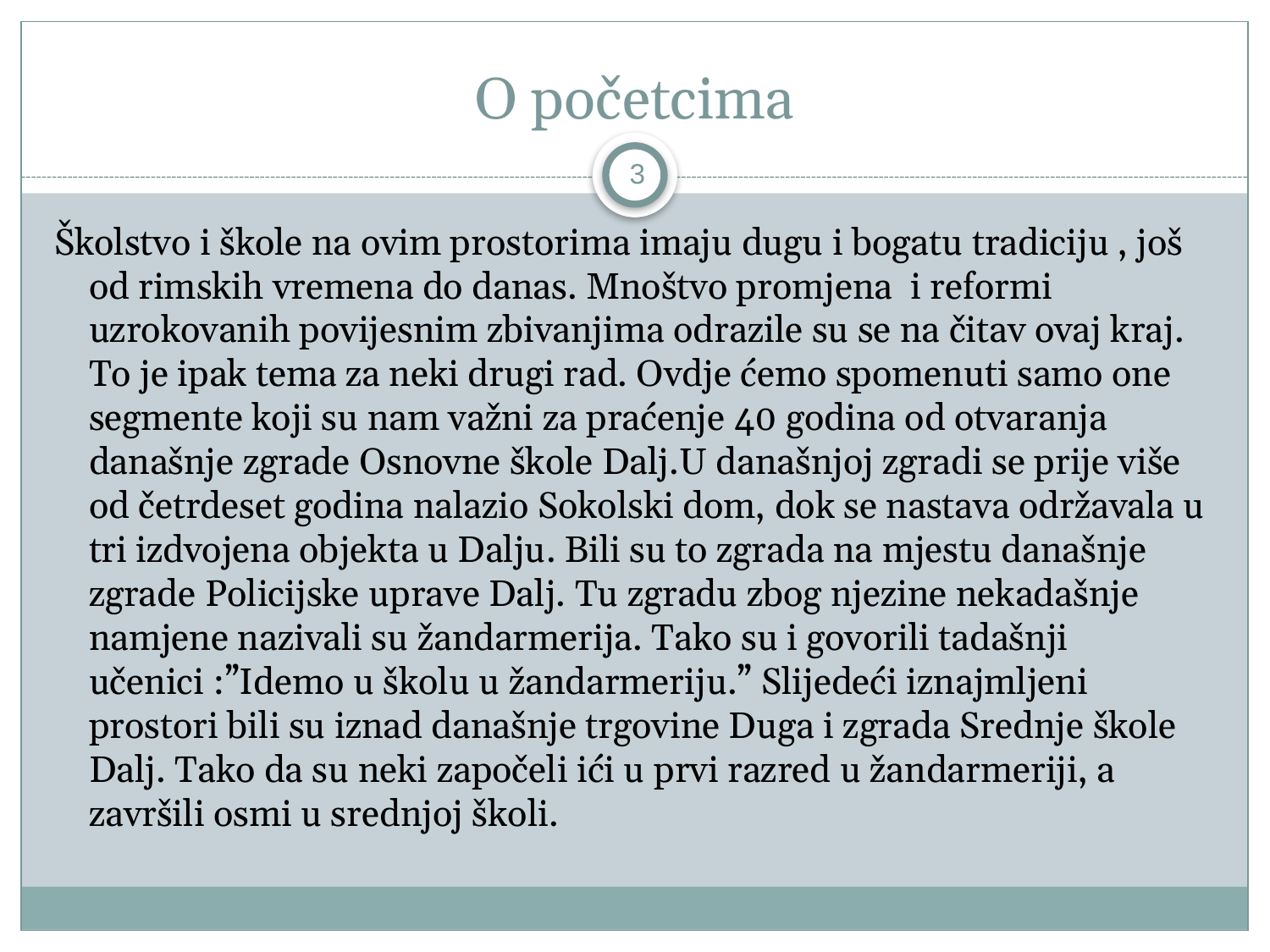

# O početcima
3
Školstvo i škole na ovim prostorima imaju dugu i bogatu tradiciju , još od rimskih vremena do danas. Mnoštvo promjena  i reformi uzrokovanih povijesnim zbivanjima odrazile su se na čitav ovaj kraj. To je ipak tema za neki drugi rad. Ovdje ćemo spomenuti samo one segmente koji su nam važni za praćenje 40 godina od otvaranja današnje zgrade Osnovne škole Dalj.U današnjoj zgradi se prije više od četrdeset godina nalazio Sokolski dom, dok se nastava održavala u tri izdvojena objekta u Dalju. Bili su to zgrada na mjestu današnje zgrade Policijske uprave Dalj. Tu zgradu zbog njezine nekadašnje namjene nazivali su žandarmerija. Tako su i govorili tadašnji učenici :”Idemo u školu u žandarmeriju.” Slijedeći iznajmljeni prostori bili su iznad današnje trgovine Duga i zgrada Srednje škole Dalj. Tako da su neki započeli ići u prvi razred u žandarmeriji, a završili osmi u srednjoj školi.